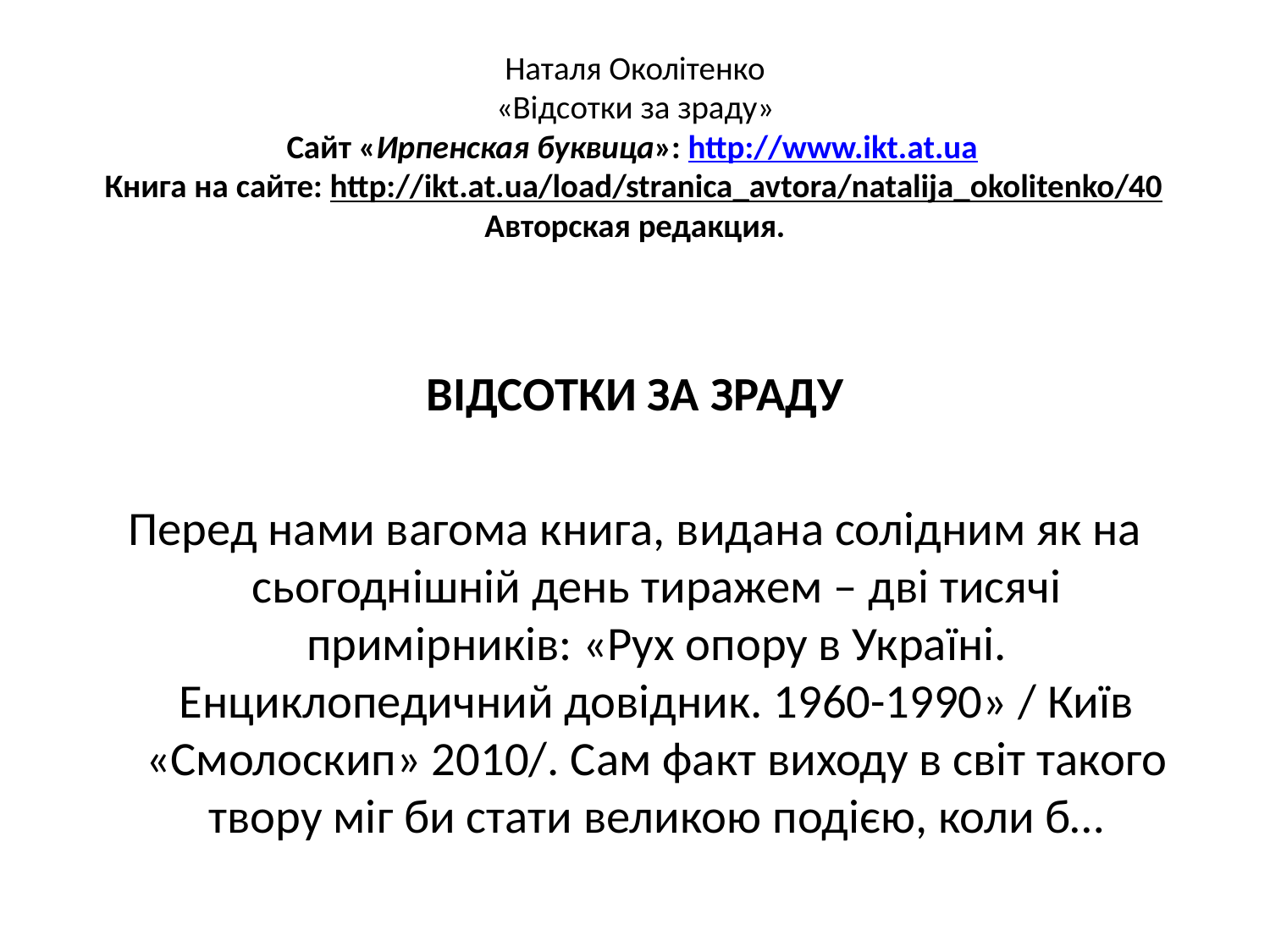

# Наталя Околітенко «Відсотки за зраду» Сайт «Ирпенская буквица»: http://www.ikt.at.ua Книга на сайте: http://ikt.at.ua/load/stranica_avtora/natalija_okolitenko/40 Авторская редакция.

ВІДСОТКИ ЗА ЗРАДУ

Перед нами вагома книга, видана солідним як на сьогоднішній день тиражем – дві тисячі примірників: «Рух опору в Україні. Енциклопедичний довідник. 1960-1990» / Київ «Смолоскип» 2010/. Сам факт виходу в світ такого твору міг би стати великою подією, коли б…